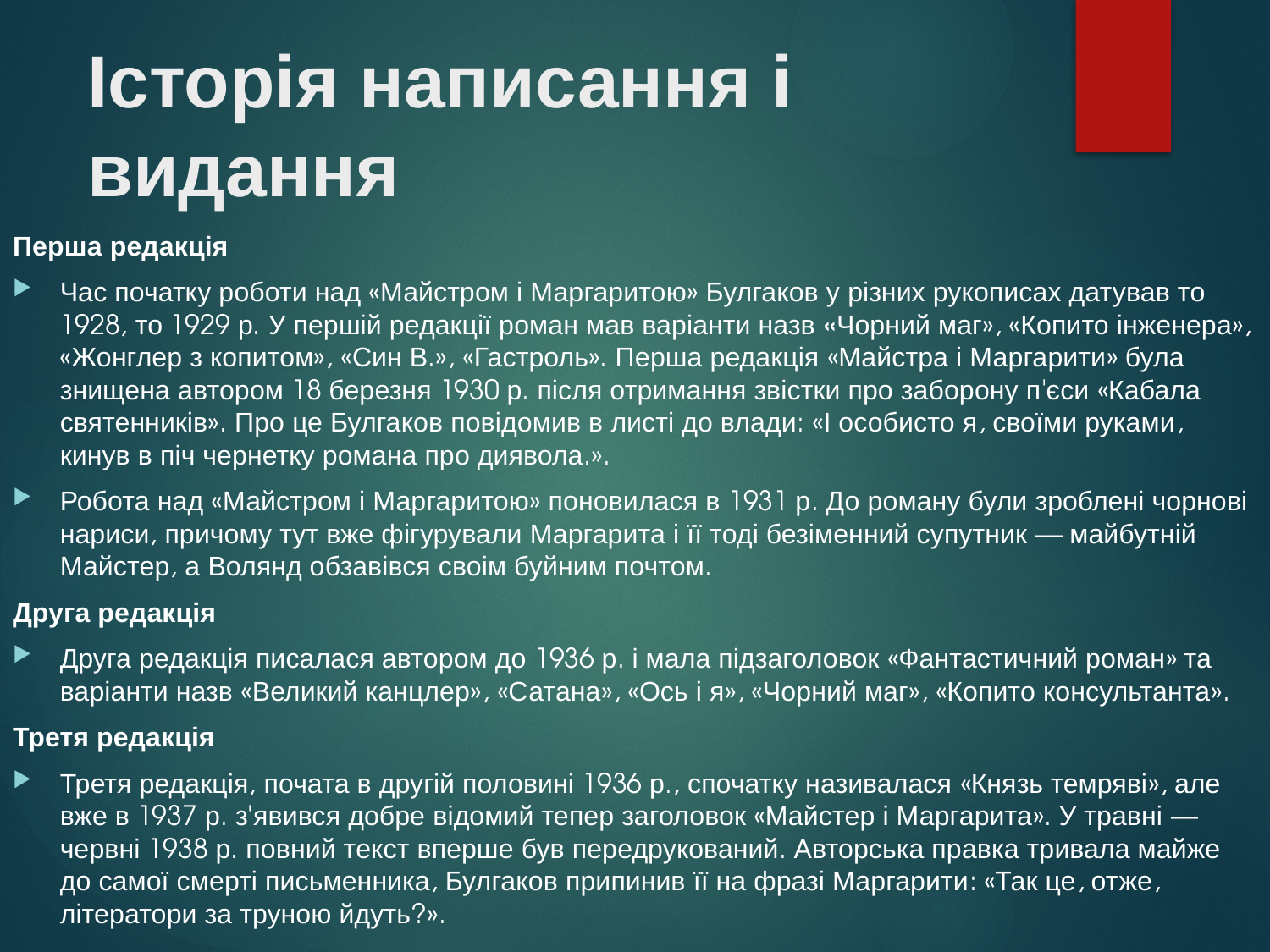

# Історія написання і видання
Перша редакція
Час початку роботи над «Майстром і Маргаритою» Булгаков у різних рукописах датував то 1928, то 1929 р. У першій редакції роман мав варіанти назв «Чорний маг», «Копито інженера», «Жонглер з копитом», «Син В.», «Гастроль». Перша редакція «Майстра і Маргарити» була знищена автором 18 березня 1930 р. після отримання звістки про заборону п'єси «Кабала святенників». Про це Булгаков повідомив в листі до влади: «І особисто я, своїми руками, кинув в піч чернетку романа про диявола.».
Робота над «Майстром і Маргаритою» поновилася в 1931 р. До роману були зроблені чорнові нариси, причому тут вже фігурували Маргарита і її тоді безіменний супутник — майбутній Майстер, а Волянд обзавівся своім буйним почтом.
Друга редакція
Друга редакція писалася автором до 1936 р. і мала підзаголовок «Фантастичний роман» та варіанти назв «Великий канцлер», «Сатана», «Ось і я», «Чорний маг», «Копито консультанта».
Третя редакція
Третя редакція, почата в другій половині 1936 р., спочатку називалася «Князь темряві», але вже в 1937 р. з'явився добре відомий тепер заголовок «Майстер і Маргарита». У травні — червні 1938 р. повний текст вперше був передрукований. Авторська правка тривала майже до самої смерті письменника, Булгаков припинив її на фразі Маргарити: «Так це, отже, літератори за труною йдуть?».